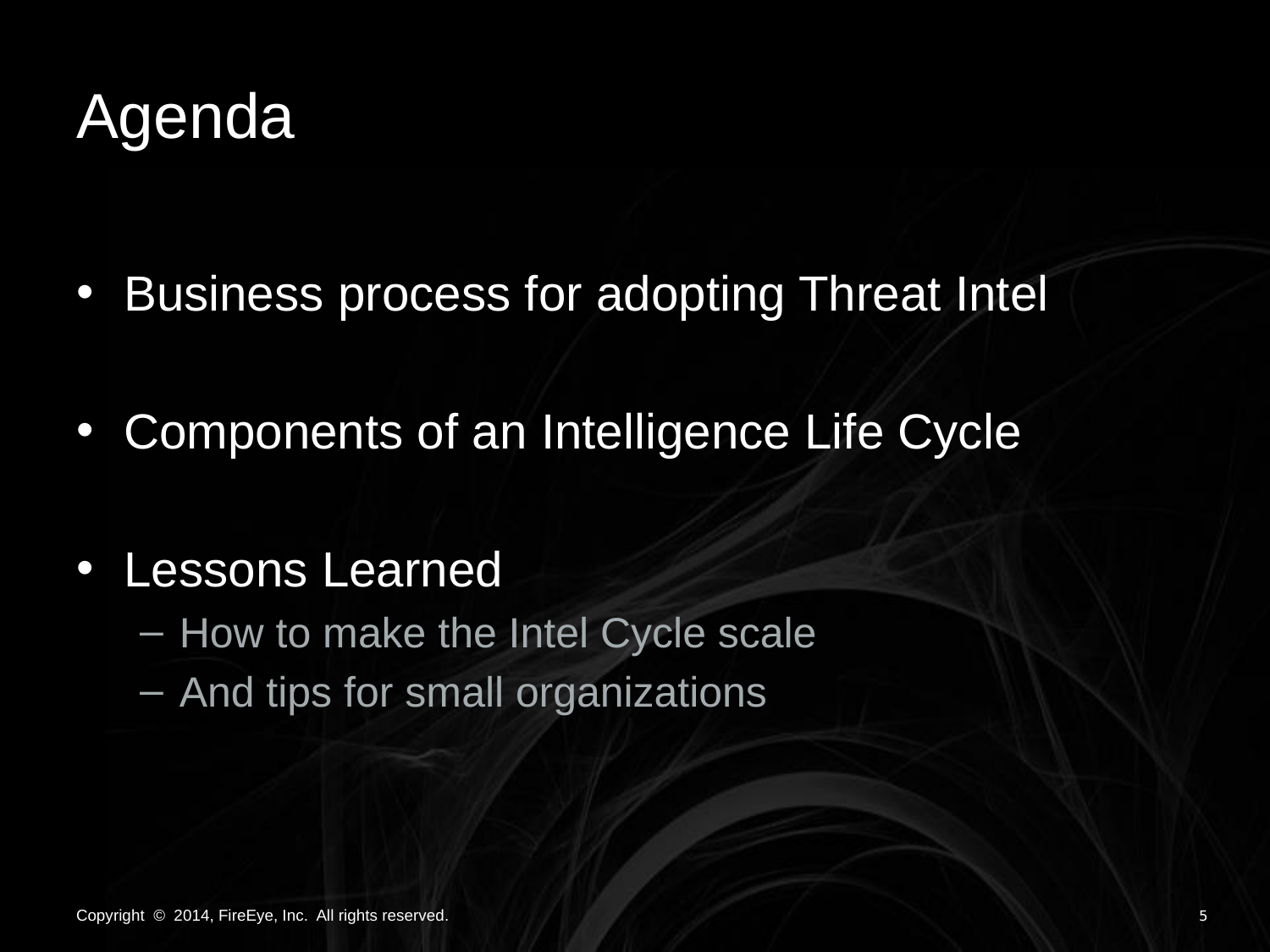

# Agenda

Business process for adopting Threat Intel

Components of an Intelligence Life Cycle

Lessons Learned
How to make the Intel Cycle scale
And tips for small organizations